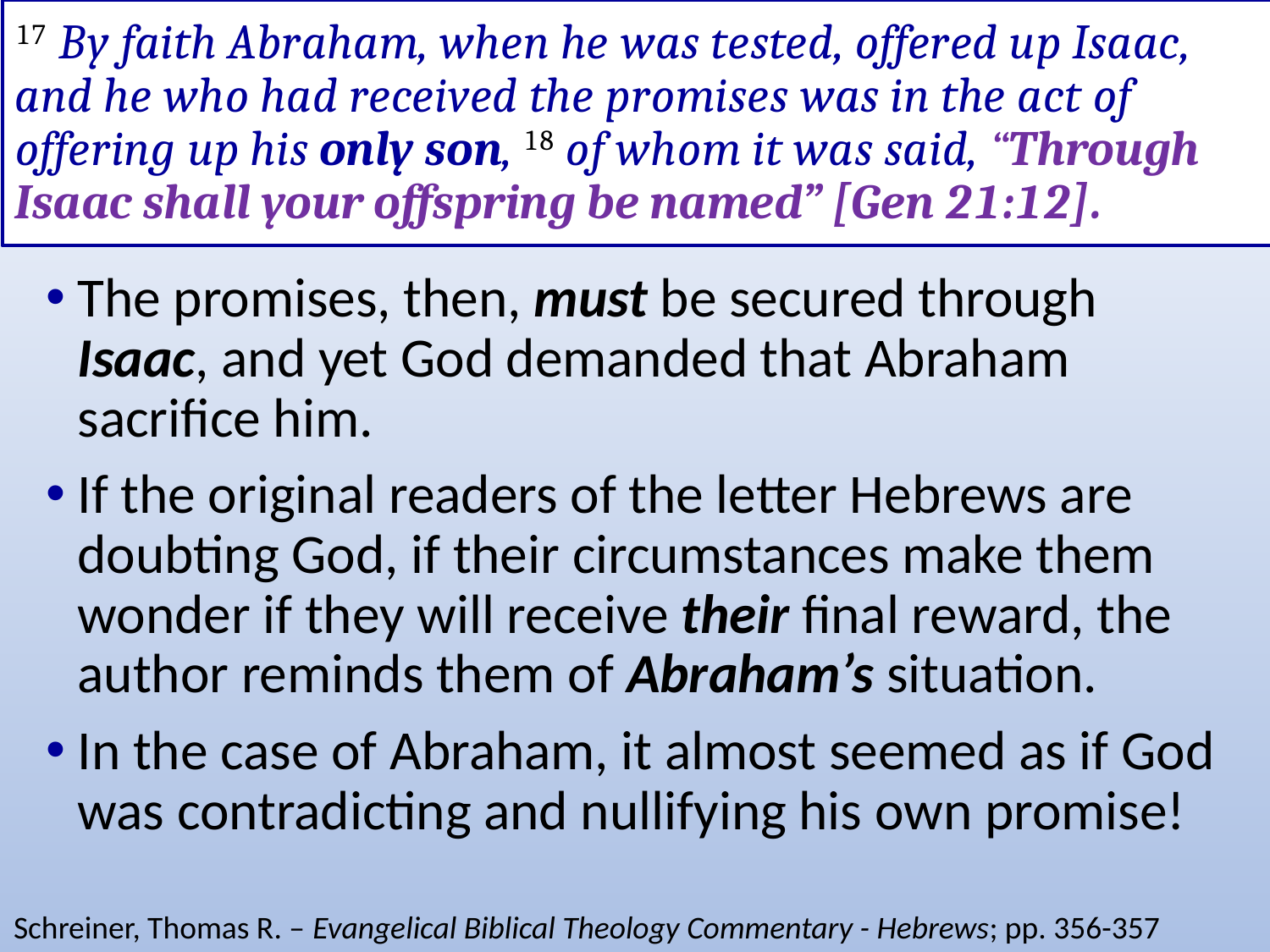

# 17 By faith Abraham, when he was tested, offered up Isaac, and he who had received the promises was in the act of offering up his only son, 18 of whom it was said, “Through Isaac shall your offspring be named” [Gen 21:12].
The promises, then, must be secured through Isaac, and yet God demanded that Abraham sacrifice him.
If the original readers of the letter Hebrews are doubting God, if their circumstances make them wonder if they will receive their final reward, the author reminds them of Abraham’s situation.
In the case of Abraham, it almost seemed as if God was contradicting and nullifying his own promise!

Schreiner, Thomas R. – Evangelical Biblical Theology Commentary - Hebrews; pp. 356-357